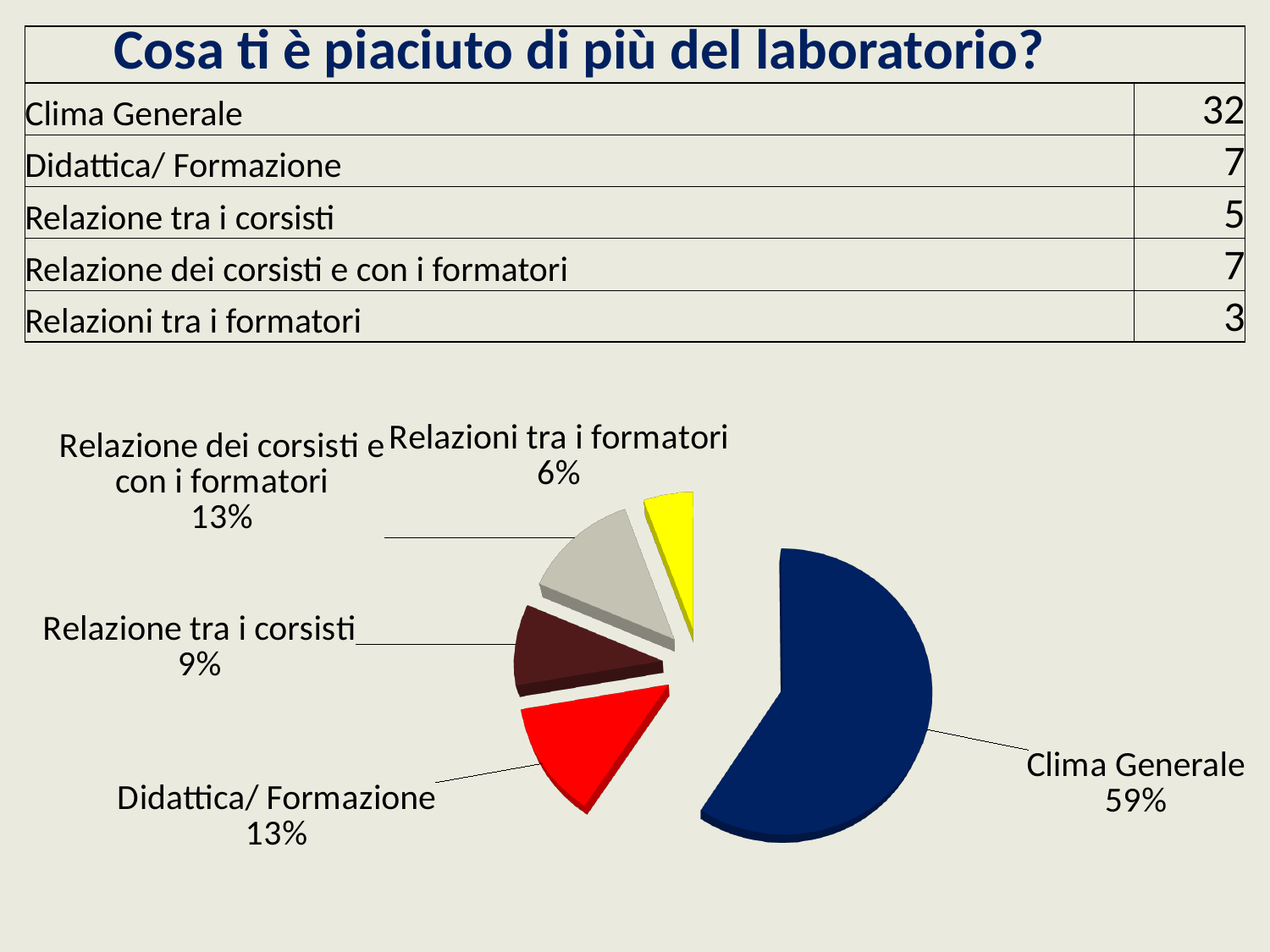

| Cosa ti è piaciuto di più del laboratorio? |  |
| --- | --- |
| Clima Generale | 32 |
| Didattica/ Formazione | 7 |
| Relazione tra i corsisti | 5 |
| Relazione dei corsisti e con i formatori | 7 |
| Relazioni tra i formatori | 3 |
|  |  |

[unsupported chart]